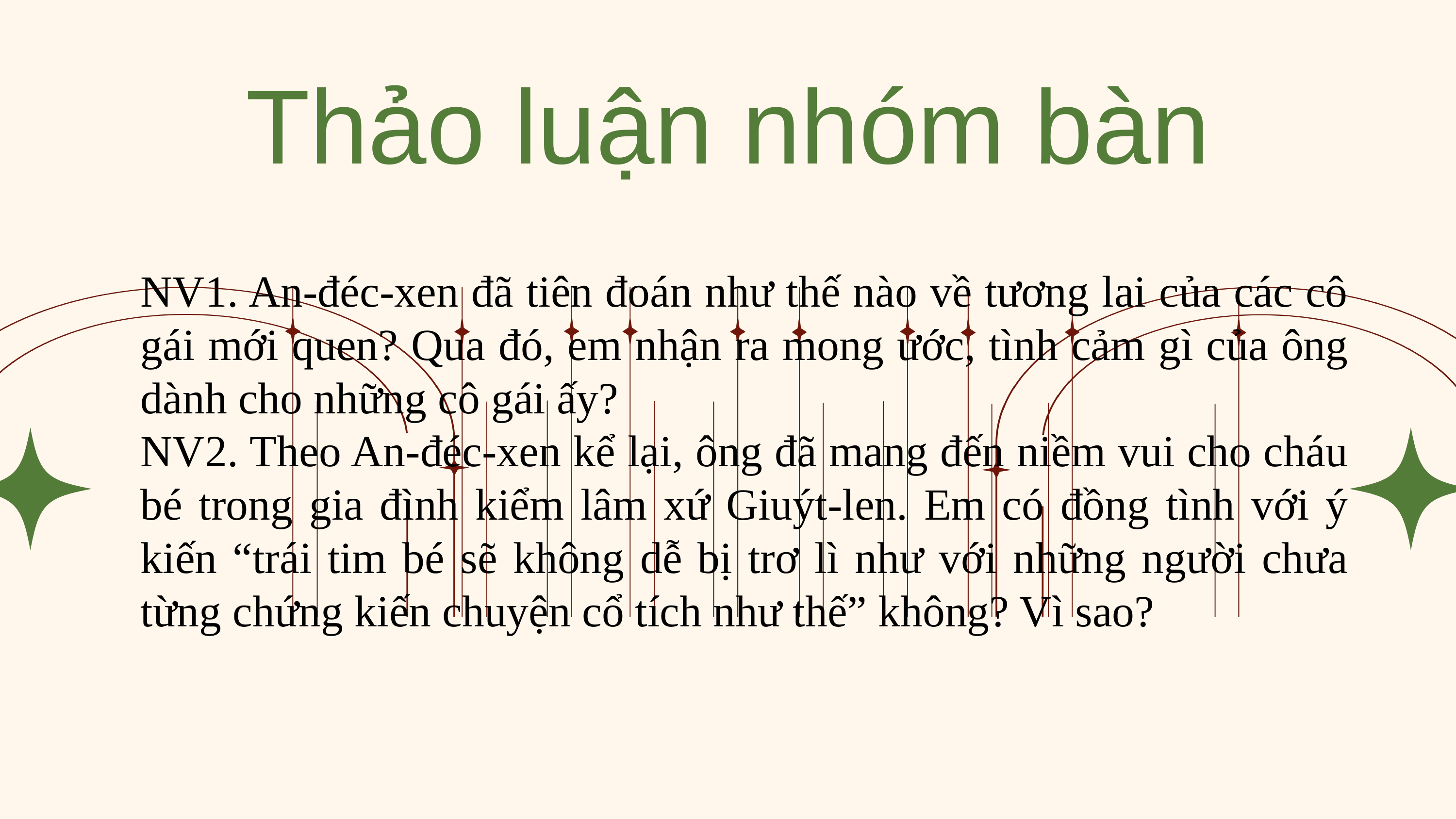

Thảo luận nhóm bàn

NV1. An-đéc-xen đã tiên đoán như thế nào về tương lai của các cô gái mới quen? Qua đó, em nhận ra mong ước, tình cảm gì của ông dành cho những cô gái ấy?
NV2. Theo An-đéc-xen kể lại, ông đã mang đến niềm vui cho cháu bé trong gia đình kiểm lâm xứ Giuýt-len. Em có đồng tình với ý kiến “trái tim bé sẽ không dễ bị trơ lì như với những người chưa từng chứng kiến chuyện cổ tích như thế” không? Vì sao?